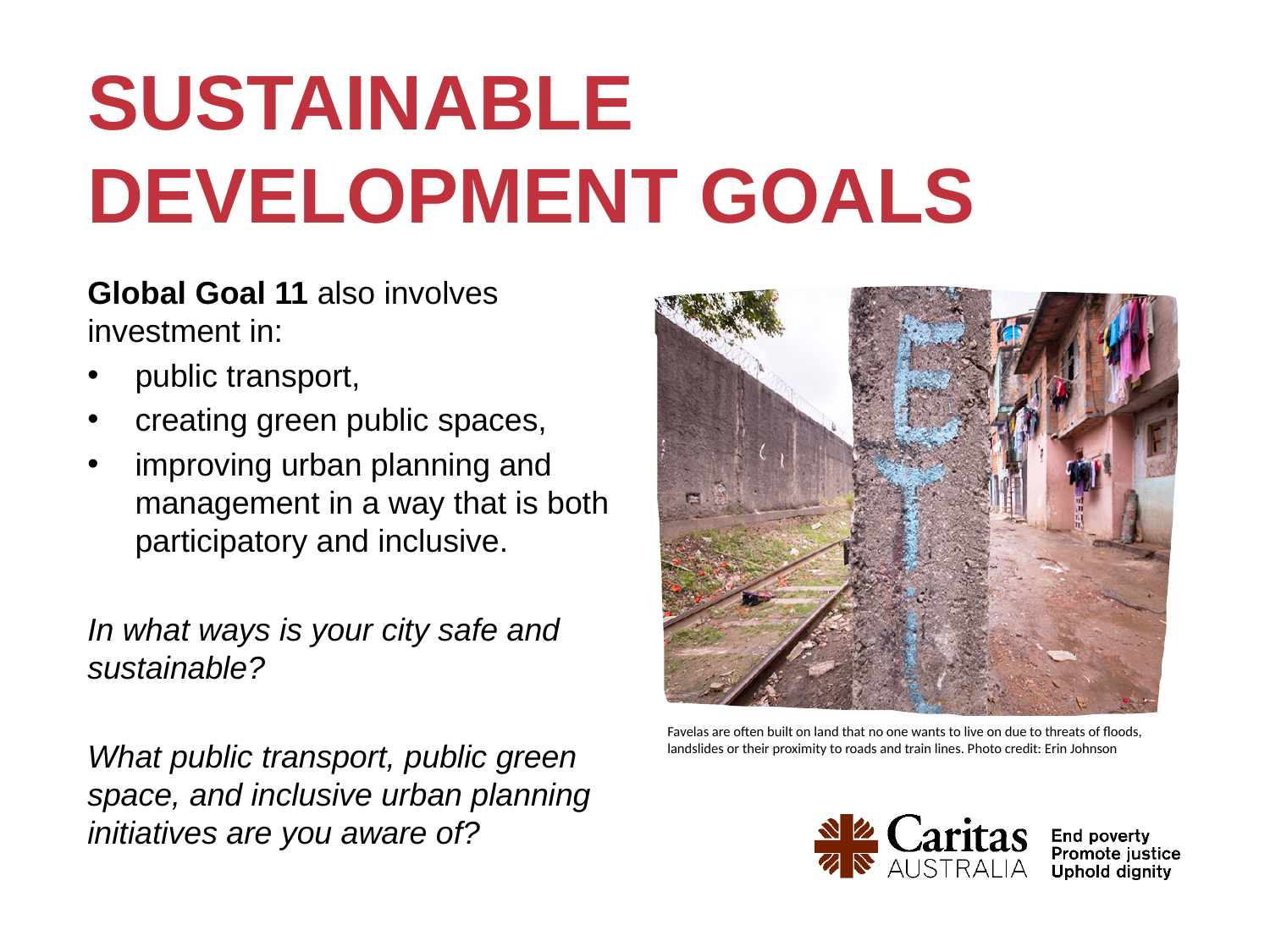

# Sustainable Development Goals
Global Goal 11 also involves investment in:
public transport,
creating green public spaces,
improving urban planning and management in a way that is both participatory and inclusive.

In what ways is your city safe and sustainable?

What public transport, public green space, and inclusive urban planning initiatives are you aware of?

Favelas are often built on land that no one wants to live on due to threats of floods, landslides or their proximity to roads and train lines. Photo credit: Erin Johnson